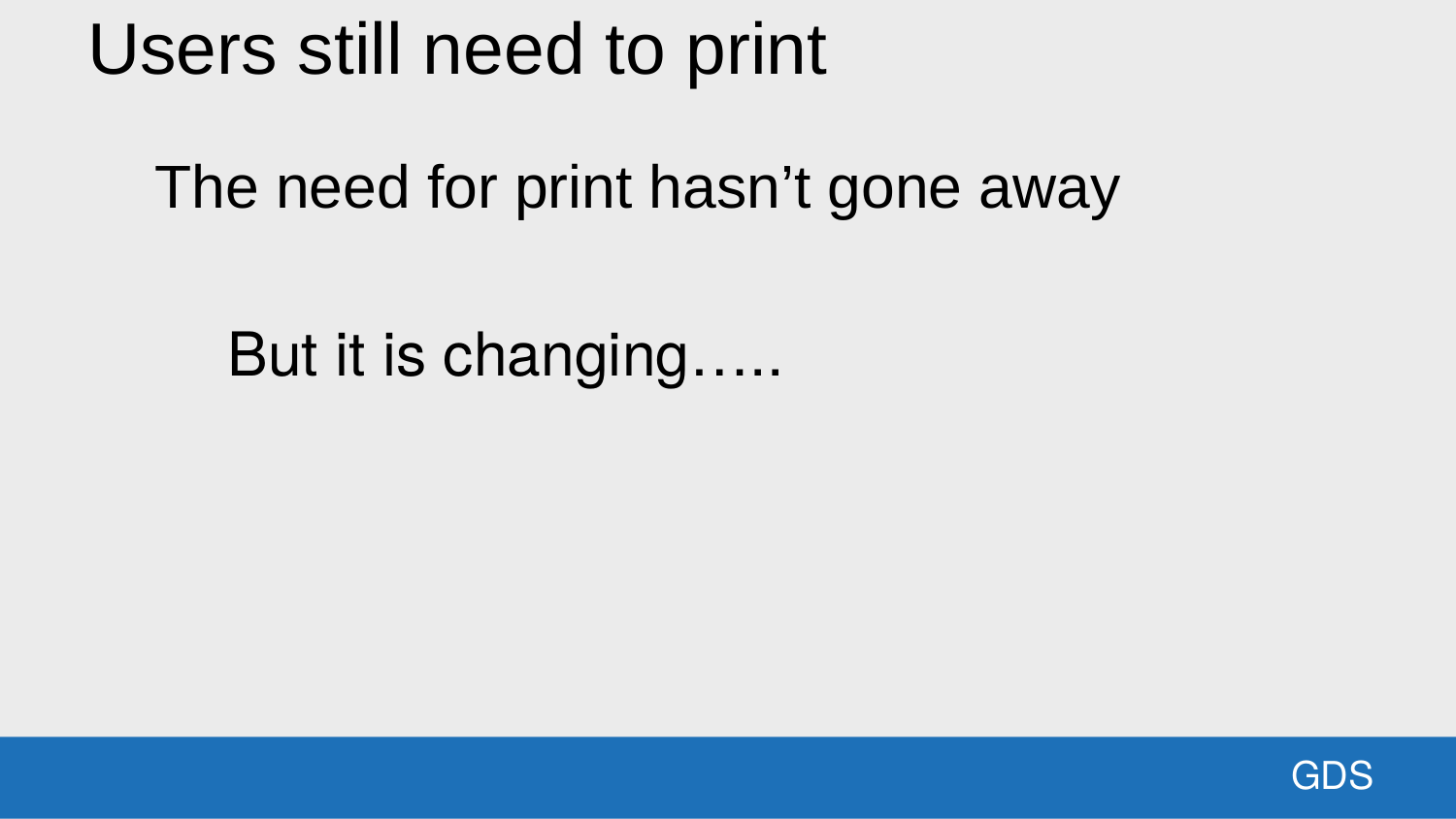

Users still need to print
The need for print hasn’t gone away

But it is changing…..